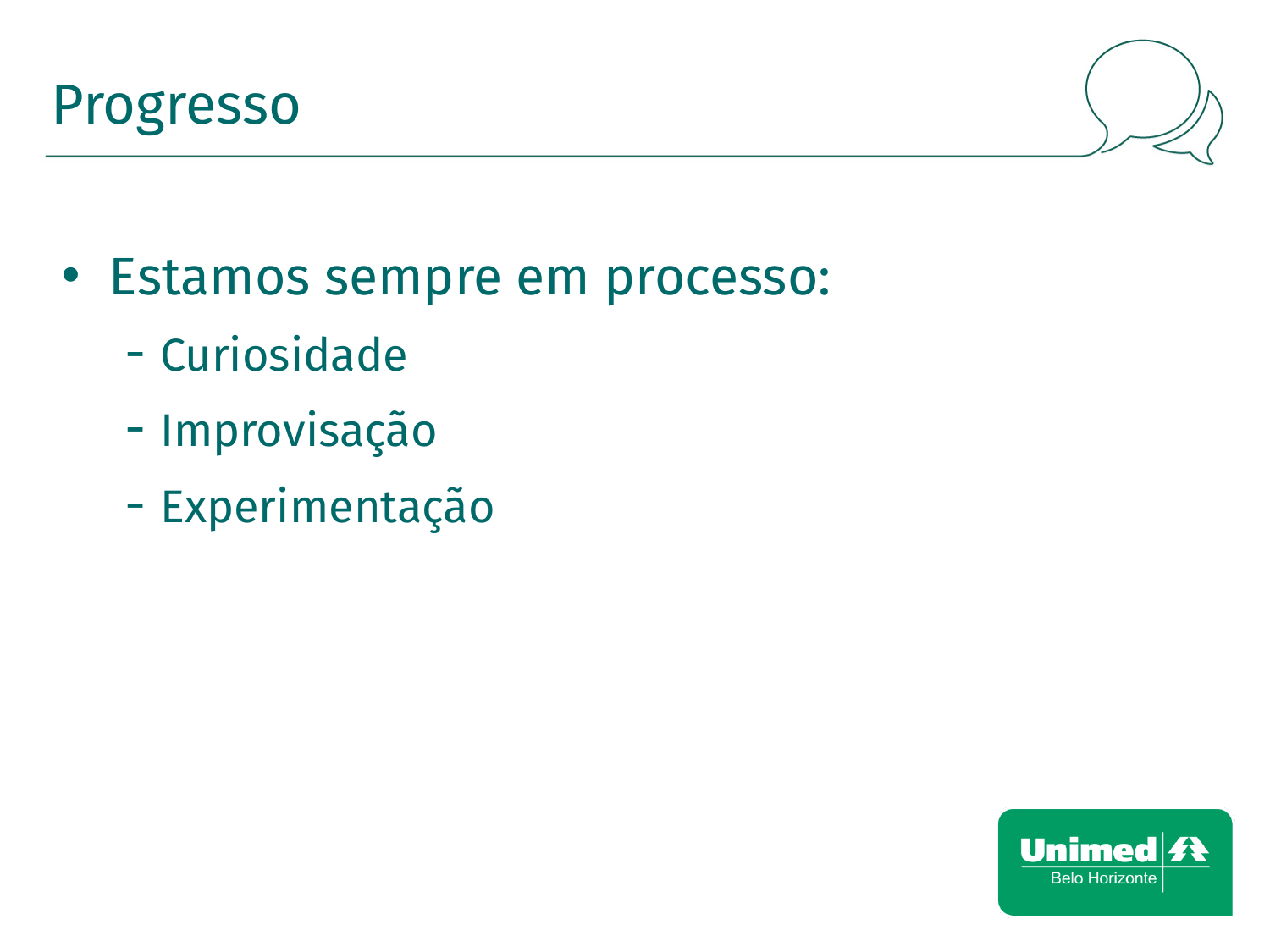

# Progresso
Estamos sempre em processo:
- Curiosidade
- Improvisação
- Experimentação